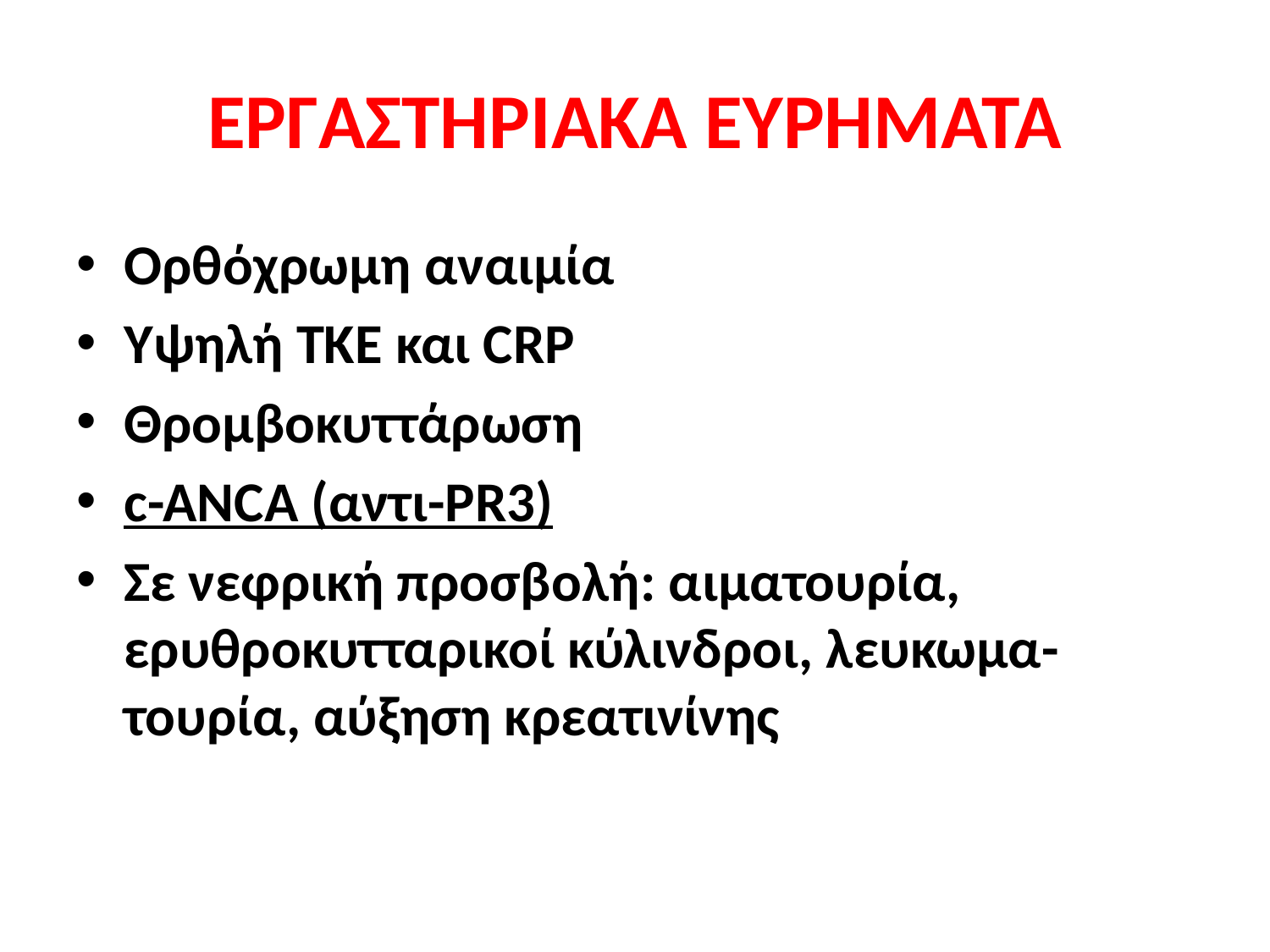

# ΕΡΓΑΣΤΗΡΙΑΚΑ ΕΥΡΗΜΑΤΑ
Ορθόχρωμη αναιμία
Υψηλή ΤΚΕ και CRP
Θρομβοκυττάρωση
c-ANCA (αντι-PR3)
Σε νεφρική προσβολή: αιματουρία, ερυθροκυτταρικοί κύλινδροι, λευκωμα-τουρία, αύξηση κρεατινίνης